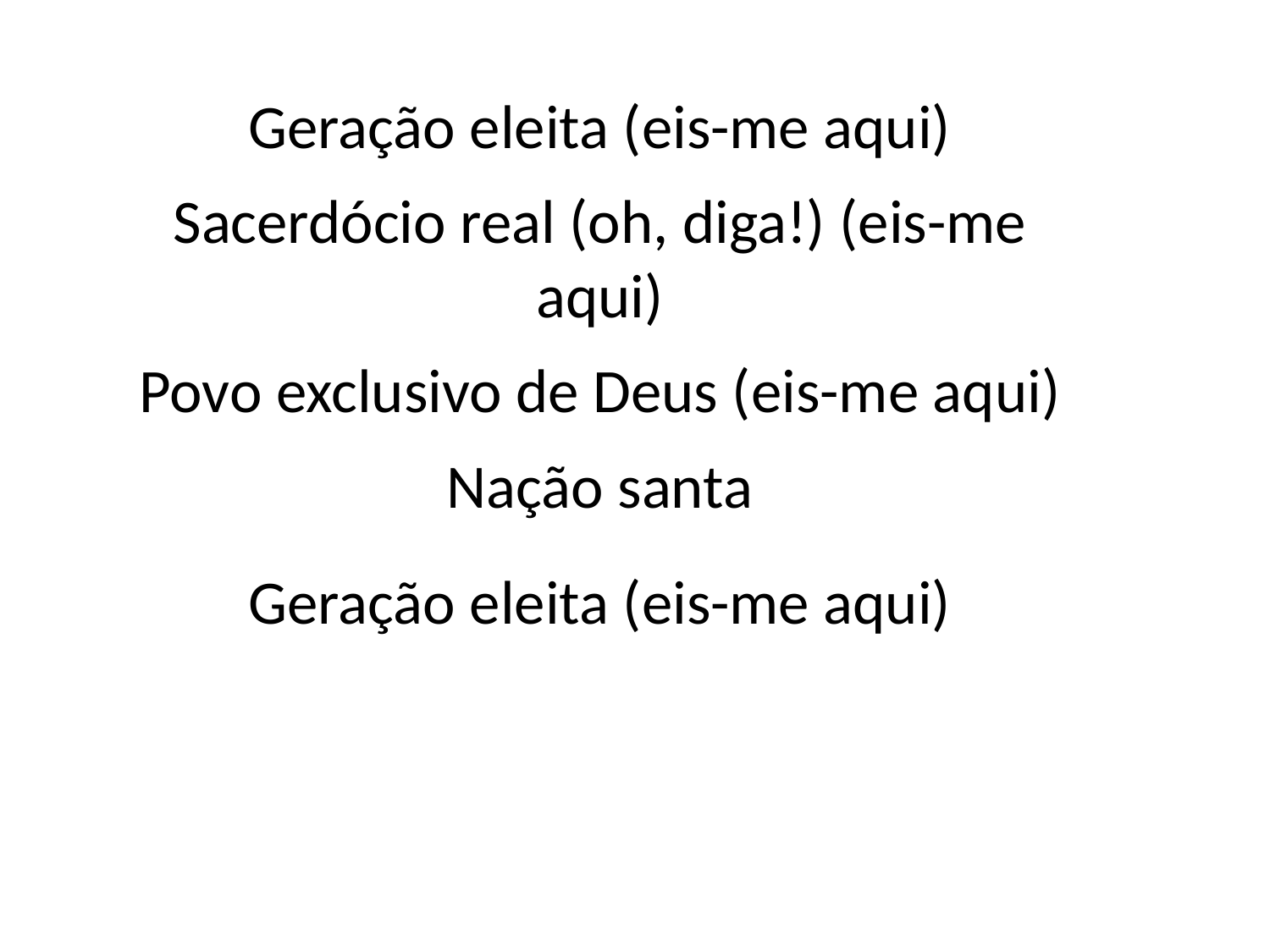

Geração eleita (eis-me aqui)

Sacerdócio real (oh, diga!) (eis-me
aqui)

Povo exclusivo de Deus (eis-me aqui)

Nação santa

Geração eleita (eis-me aqui)
#